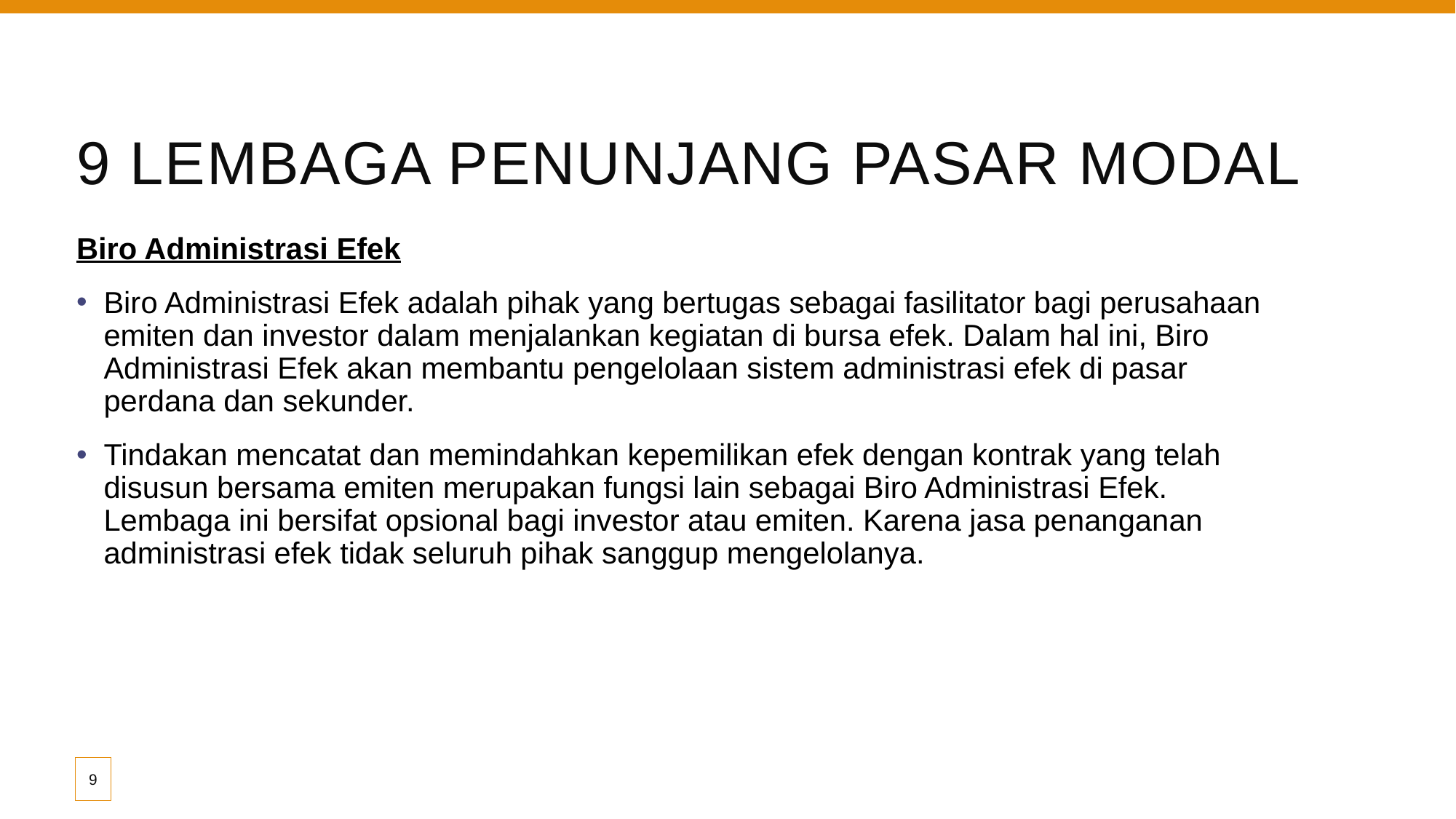

# 9 LEMBAGA PENUNJANG PASAR MODAL
Biro Administrasi Efek
Biro Administrasi Efek adalah pihak yang bertugas sebagai fasilitator bagi perusahaan emiten dan investor dalam menjalankan kegiatan di bursa efek. Dalam hal ini, Biro Administrasi Efek akan membantu pengelolaan sistem administrasi efek di pasar perdana dan sekunder.
Tindakan mencatat dan memindahkan kepemilikan efek dengan kontrak yang telah disusun bersama emiten merupakan fungsi lain sebagai Biro Administrasi Efek. Lembaga ini bersifat opsional bagi investor atau emiten. Karena jasa penanganan administrasi efek tidak seluruh pihak sanggup mengelolanya.
9